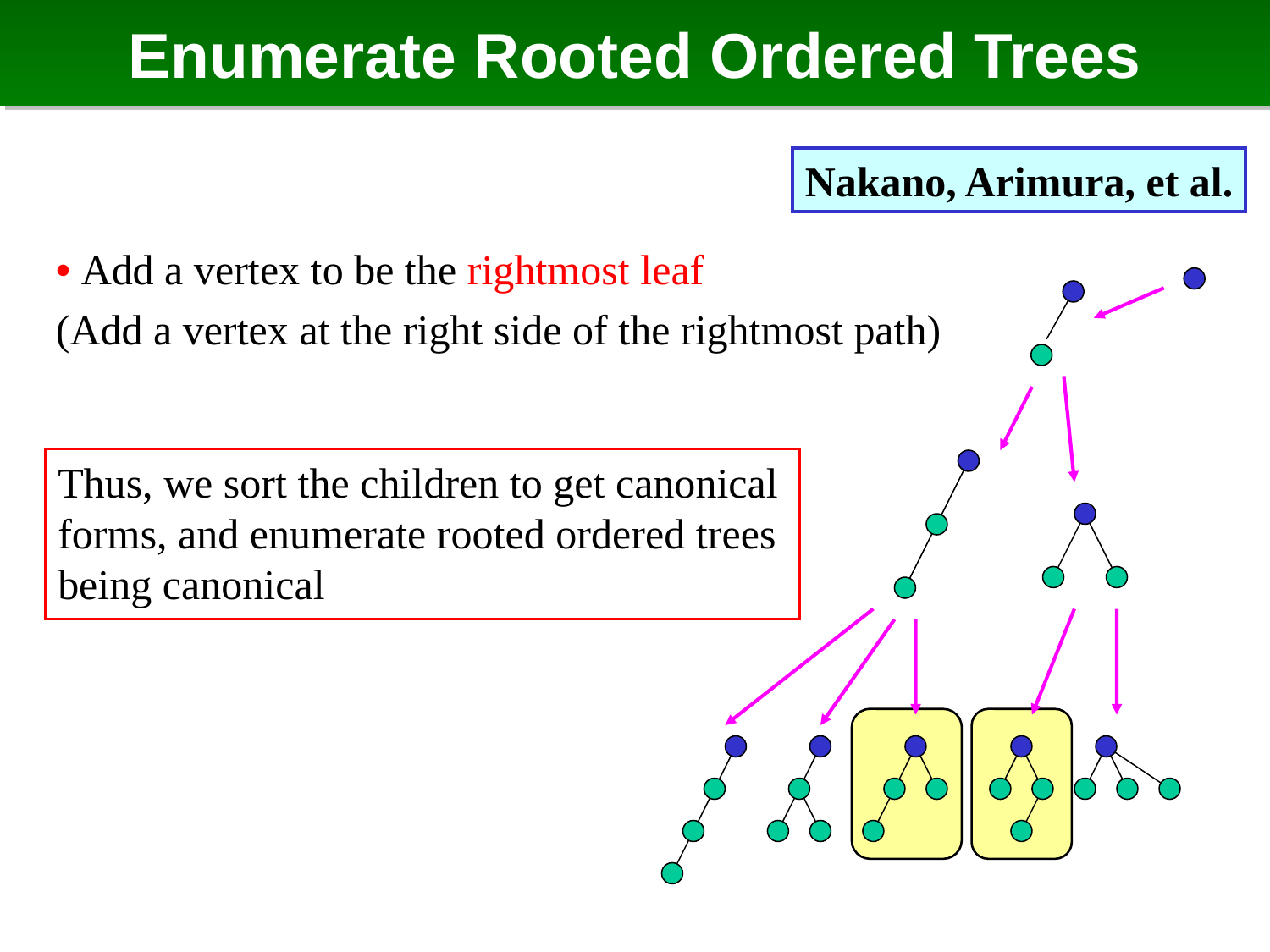

# Enumerate Rooted Ordered Trees
Nakano, Arimura, et al.
• Add a vertex to be the rightmost leaf
(Add a vertex at the right side of the rightmost path)

Thus, we sort the children to get canonical forms, and enumerate rooted ordered trees being canonical